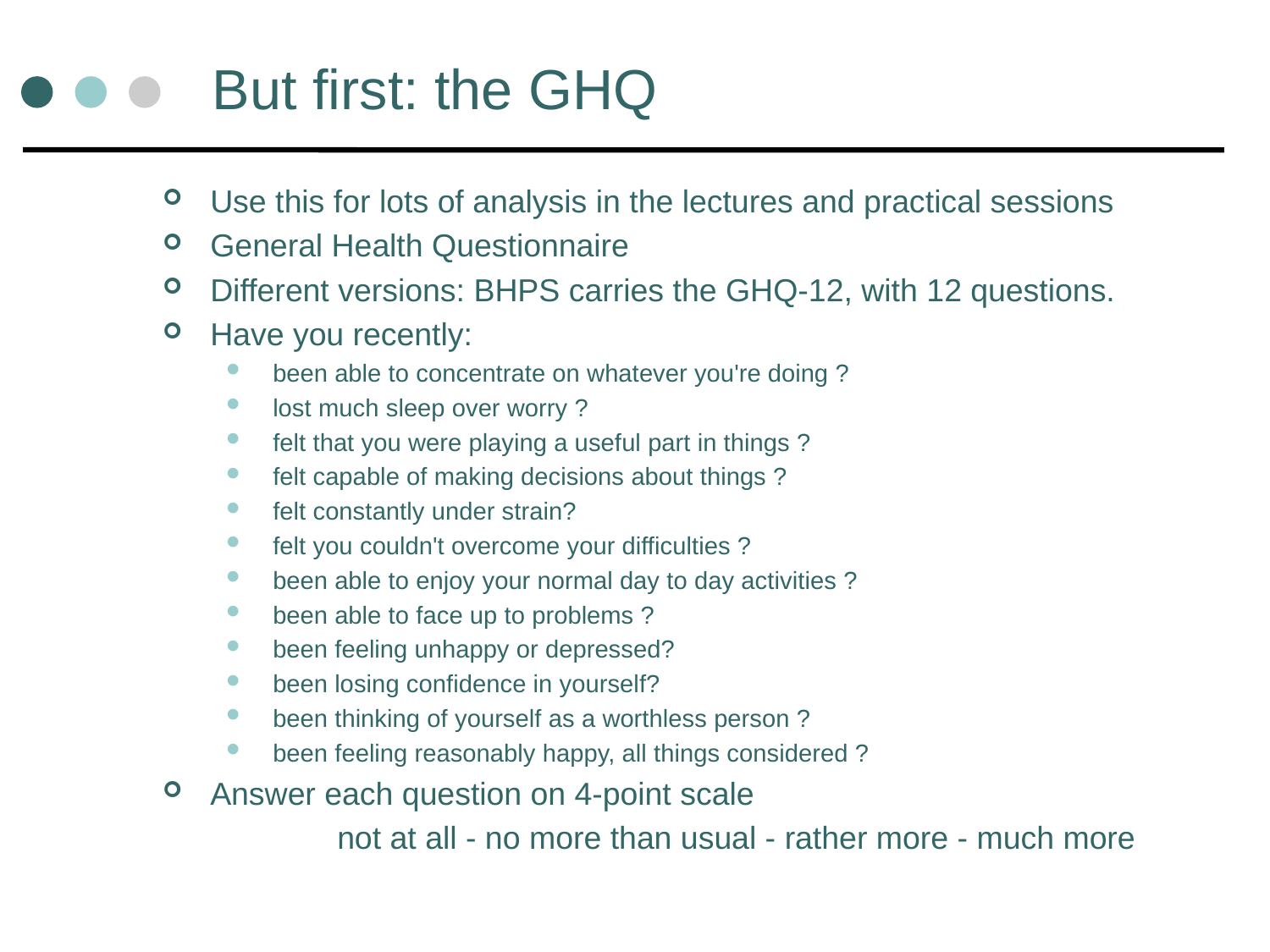

# But first: the GHQ
Use this for lots of analysis in the lectures and practical sessions
General Health Questionnaire
Different versions: BHPS carries the GHQ-12, with 12 questions.
Have you recently:
 been able to concentrate on whatever you're doing ?
 lost much sleep over worry ?
 felt that you were playing a useful part in things ?
 felt capable of making decisions about things ?
 felt constantly under strain?
 felt you couldn't overcome your difficulties ?
 been able to enjoy your normal day to day activities ?
 been able to face up to problems ?
 been feeling unhappy or depressed?
 been losing confidence in yourself?
 been thinking of yourself as a worthless person ?
 been feeling reasonably happy, all things considered ?
Answer each question on 4-point scale
		not at all - no more than usual - rather more - much more